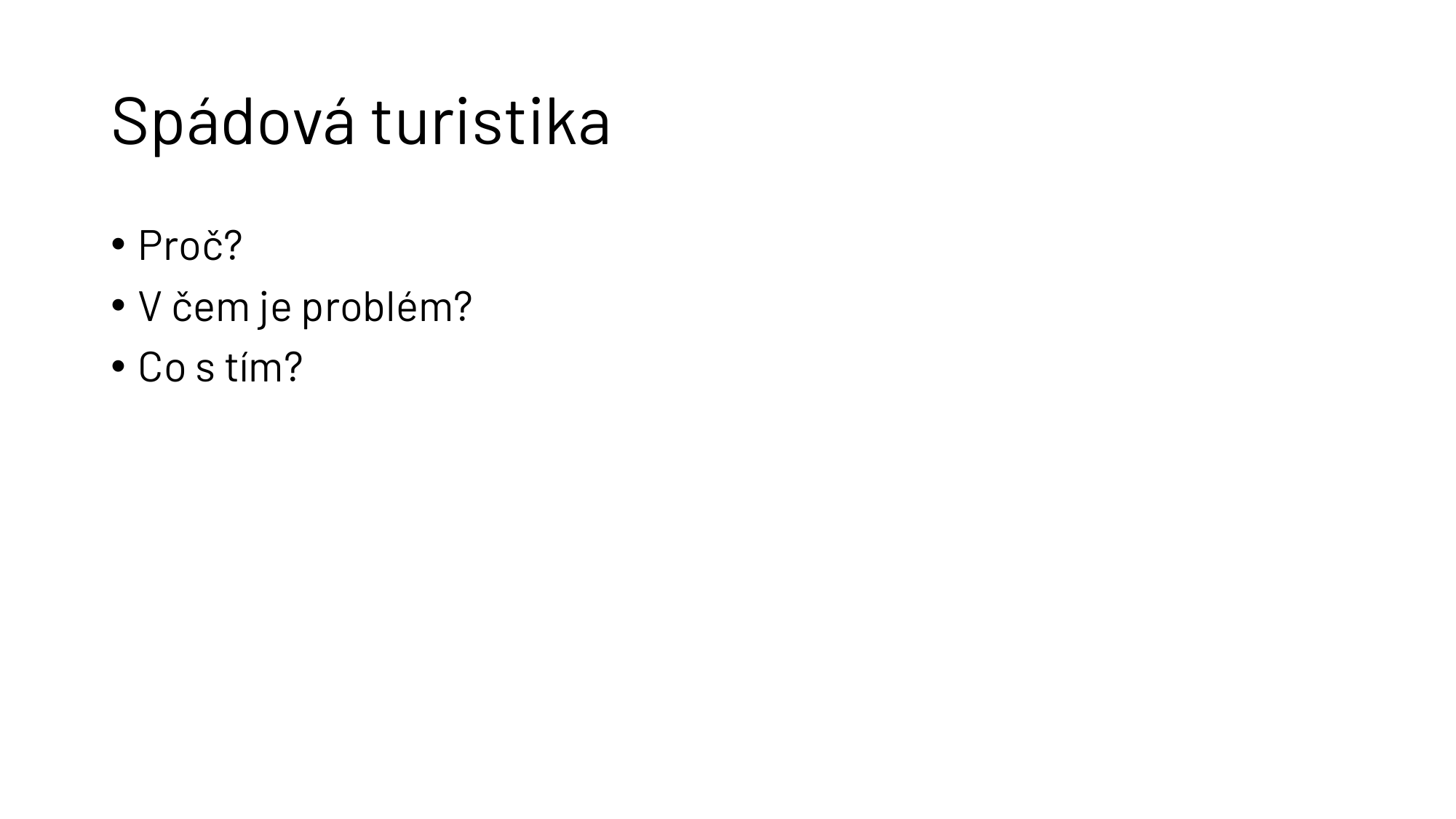

# Spádová turistika
Proč?
V čem je problém?
Co s tím?